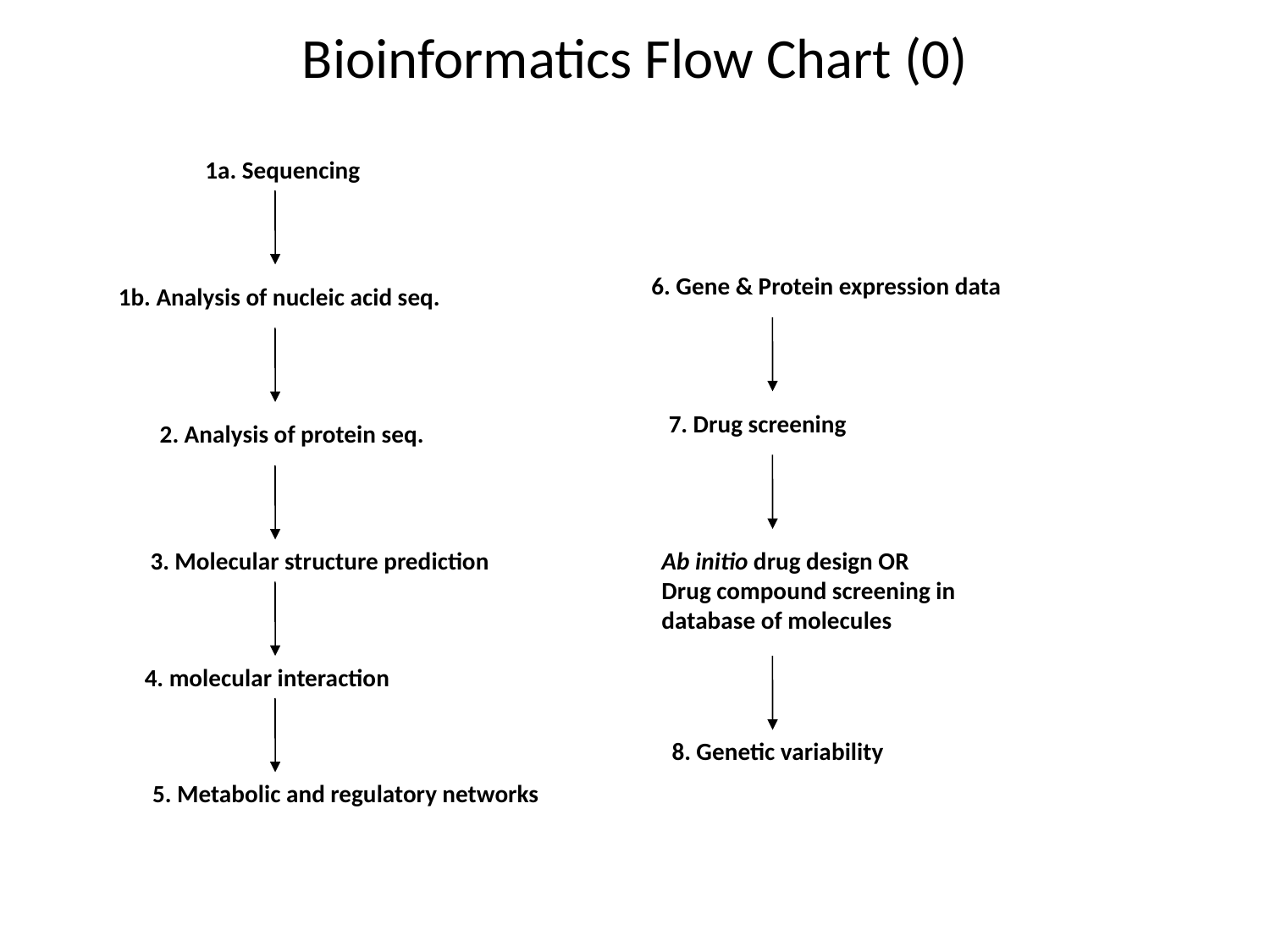

# Bioinformatics Flow Chart (0)
1a. Sequencing

6. Gene & Protein expression data
1b. Analysis of nucleic acid seq.

7. Drug screening
2. Analysis of protein seq.

3. Molecular structure prediction
Ab initio drug design OR
Drug compound screening in
database of molecules

4. molecular interaction

8. Genetic variability
5. Metabolic and regulatory networks